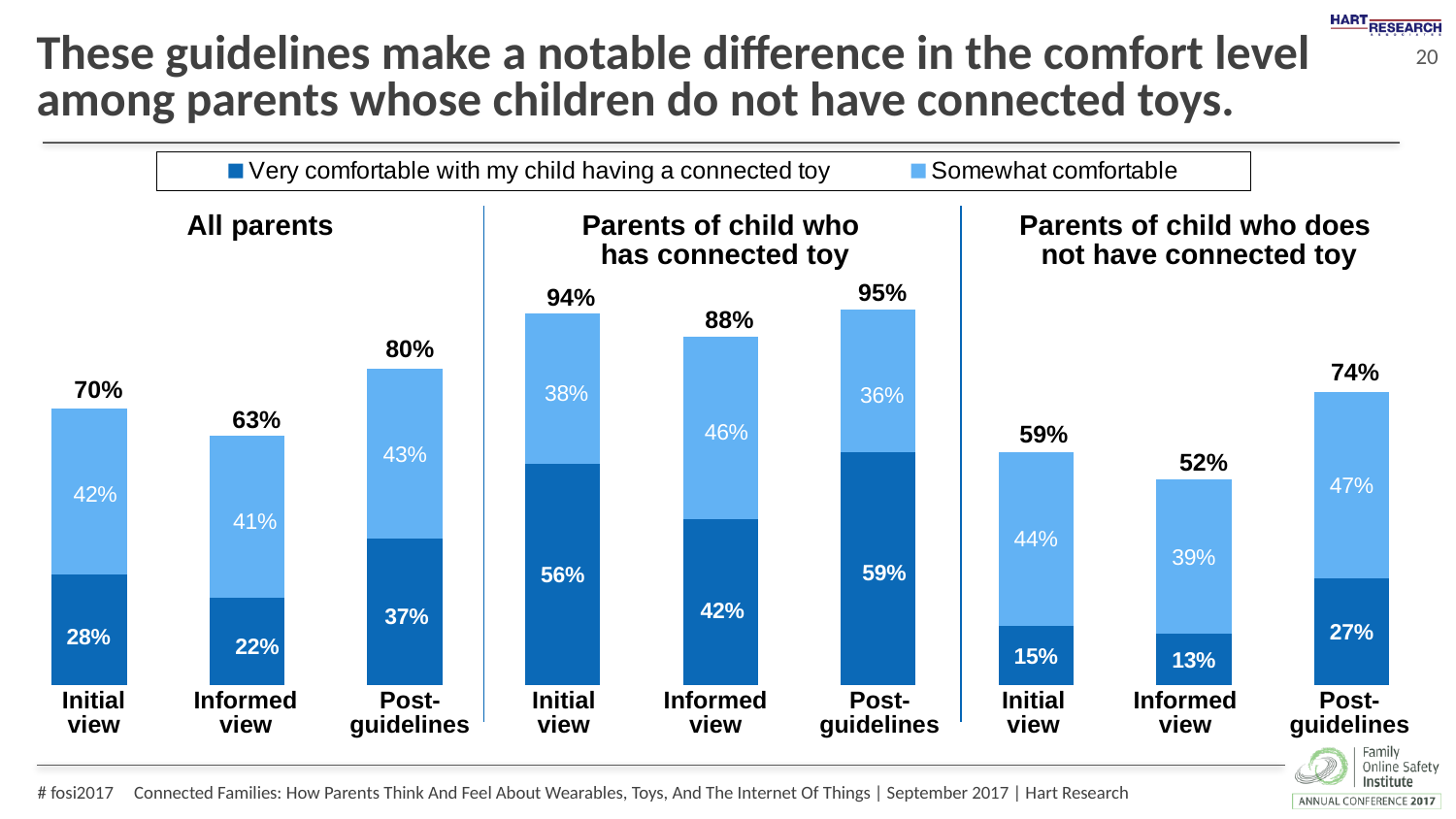

# These guidelines make a notable difference in the comfort level among parents whose children do not have connected toys.

### Chart

| Category | Very comfortable with my child having a connected toy | Somewhat comfortable |
|---|---|---|
All parents
Parents of child who
has connected toy
Parents of child who does
not have connected toy
95%
94%
88%
80%
74%
70%
63%
59%
52%
Initial
view
Informed
view
Post-
guidelines
Initial
view
Informed
view
Post-
guidelines
Initial
view
Informed
view
Post-
guidelines